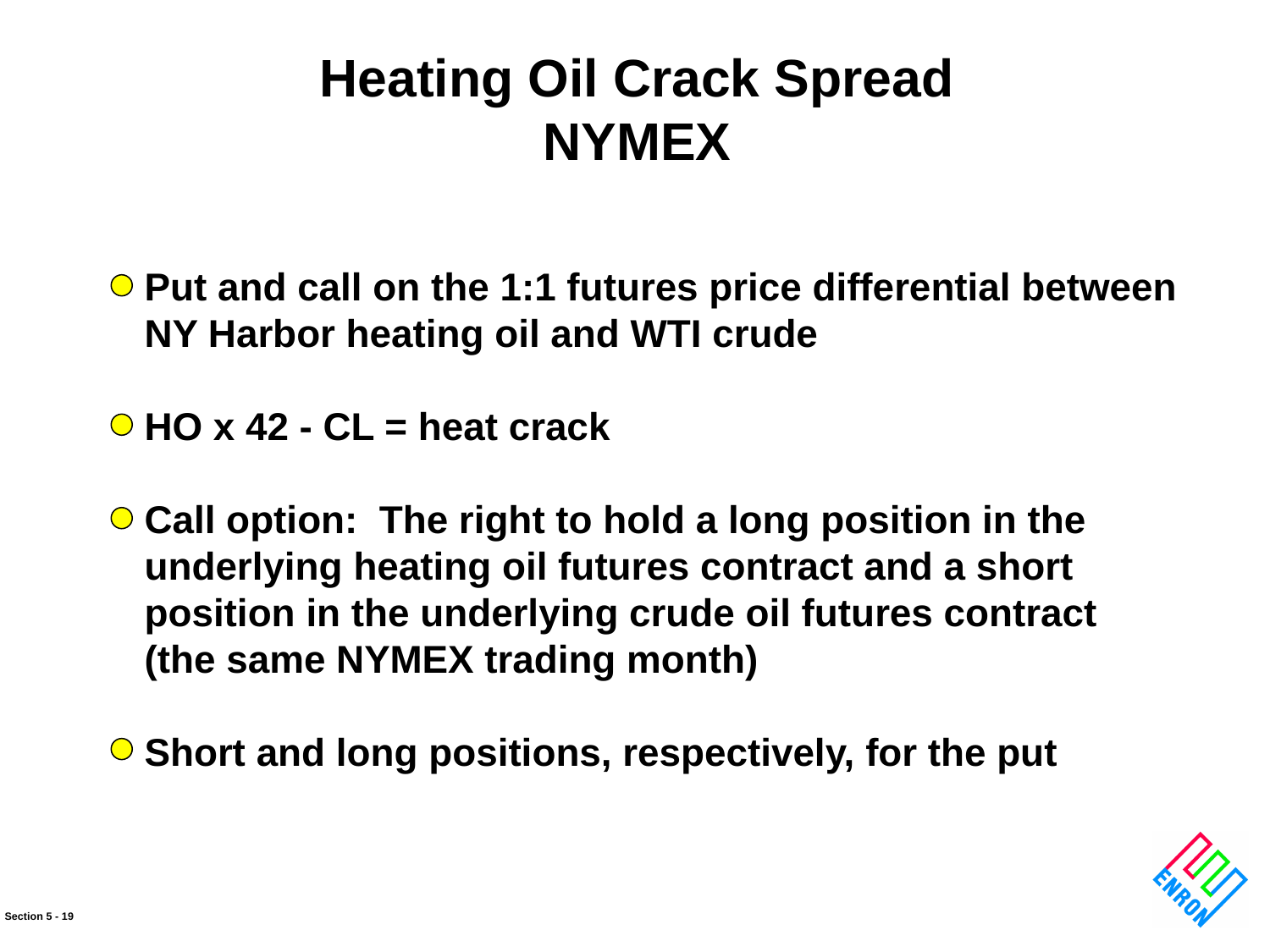

Heating Oil Crack Spread
NYMEX
Put and call on the 1:1 futures price differential between
NY Harbor heating oil and WTI crude

HO x 42 - CL = heat crack

Call option:  The right to hold a long position in the
underlying heating oil futures contract and a short
position in the underlying crude oil futures contract
(the same NYMEX trading month)

Short and long positions, respectively, for the put